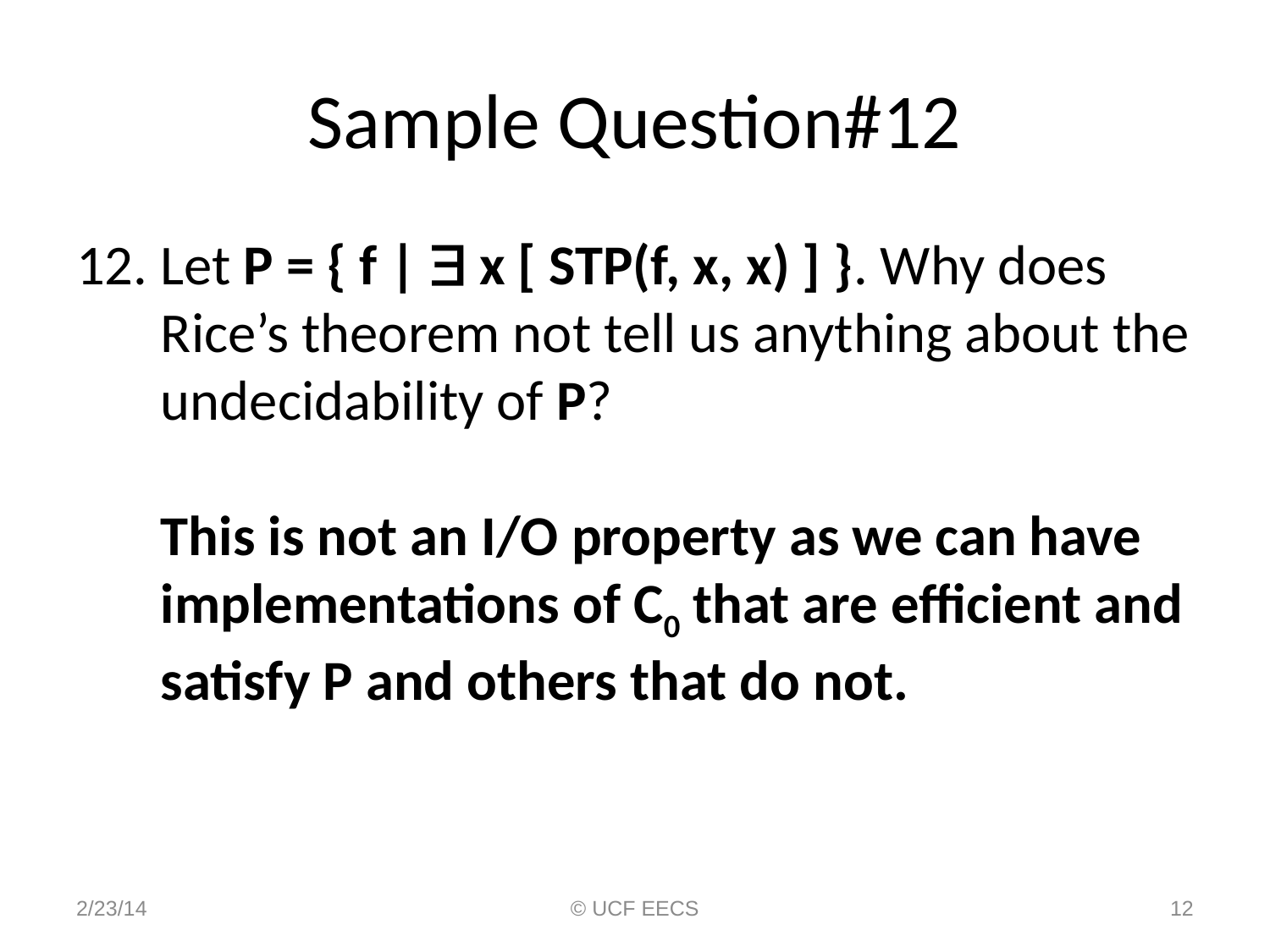

# Sample Question#12
Let P = { f | ∃ x [ STP(f, x, x) ] }. Why does Rice’s theorem not tell us anything about the undecidability of P?
This is not an I/O property as we can have implementations of C0 that are efficient and satisfy P and others that do not.
2/23/14
© UCF EECS
12